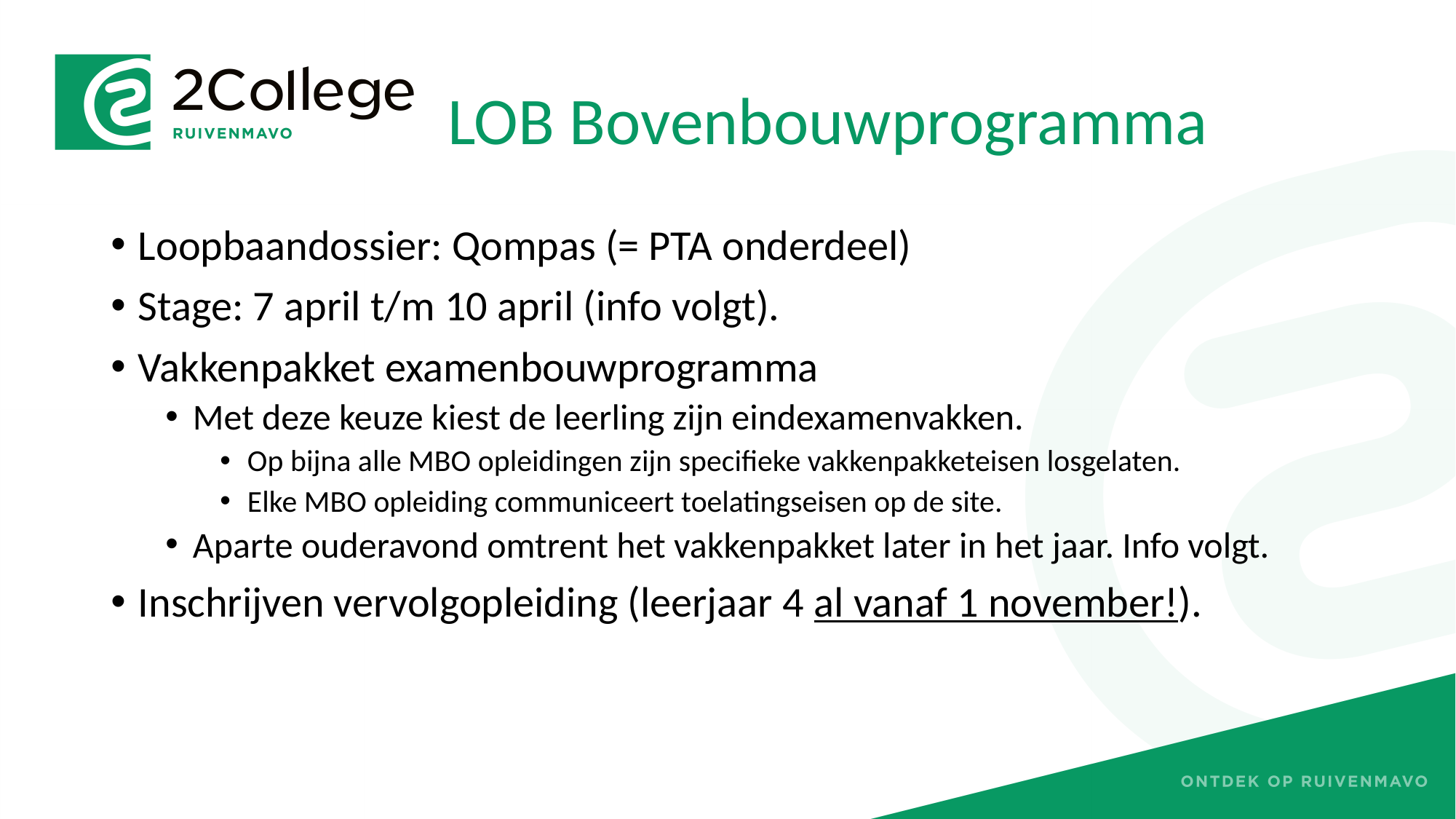

# LOB Bovenbouwprogramma
Loopbaandossier: Qompas (= PTA onderdeel)
Stage: 7 april t/m 10 april (info volgt).
Vakkenpakket examenbouwprogramma
Met deze keuze kiest de leerling zijn eindexamenvakken.
Op bijna alle MBO opleidingen zijn specifieke vakkenpakketeisen losgelaten.
Elke MBO opleiding communiceert toelatingseisen op de site.
Aparte ouderavond omtrent het vakkenpakket later in het jaar. Info volgt.
Inschrijven vervolgopleiding (leerjaar 4 al vanaf 1 november!).